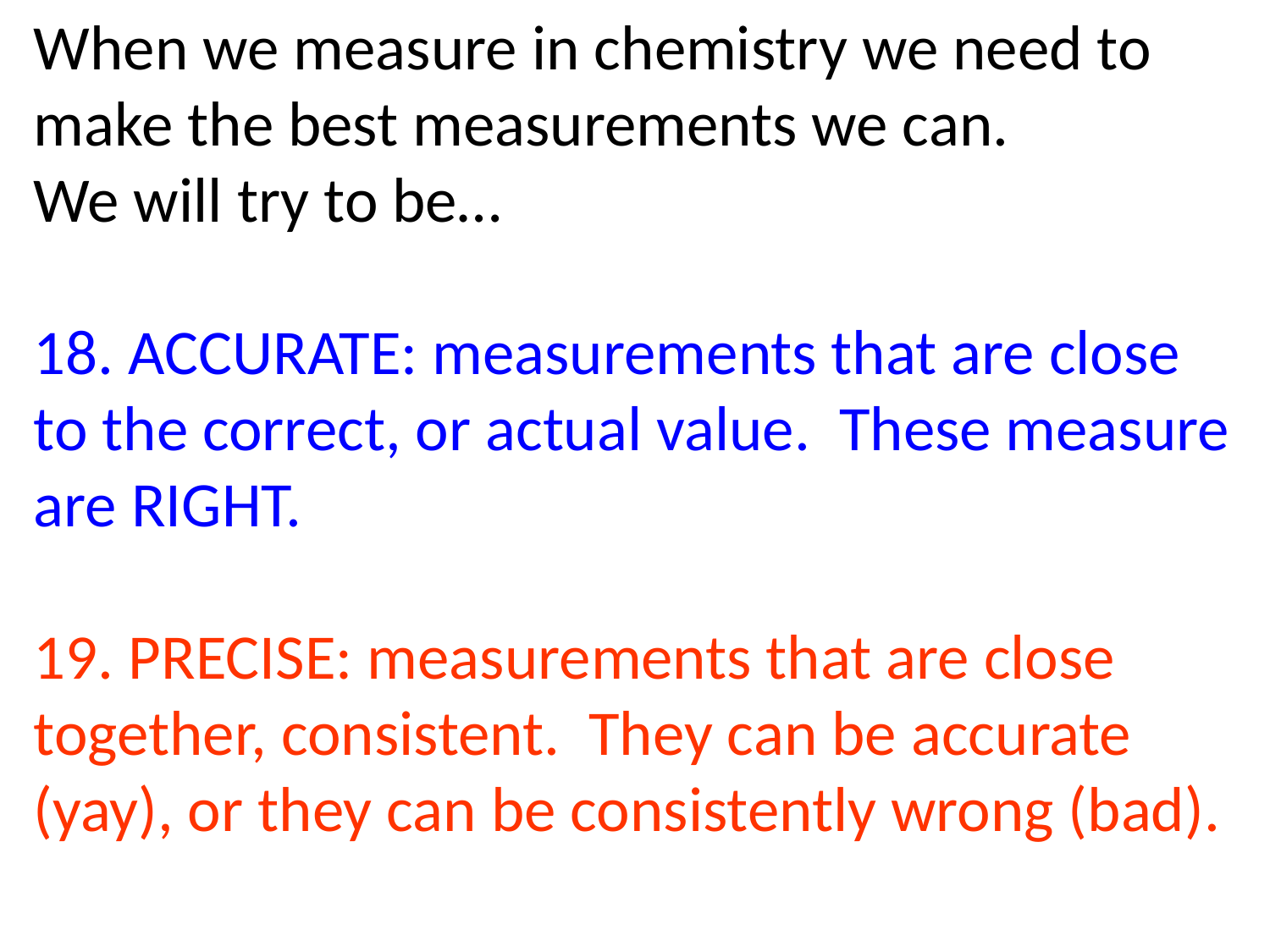

When we measure in chemistry we need to make the best measurements we can.
We will try to be…
18. ACCURATE: measurements that are close to the correct, or actual value.  These measure are RIGHT.
19. PRECISE: measurements that are close together, consistent.  They can be accurate (yay), or they can be consistently wrong (bad).